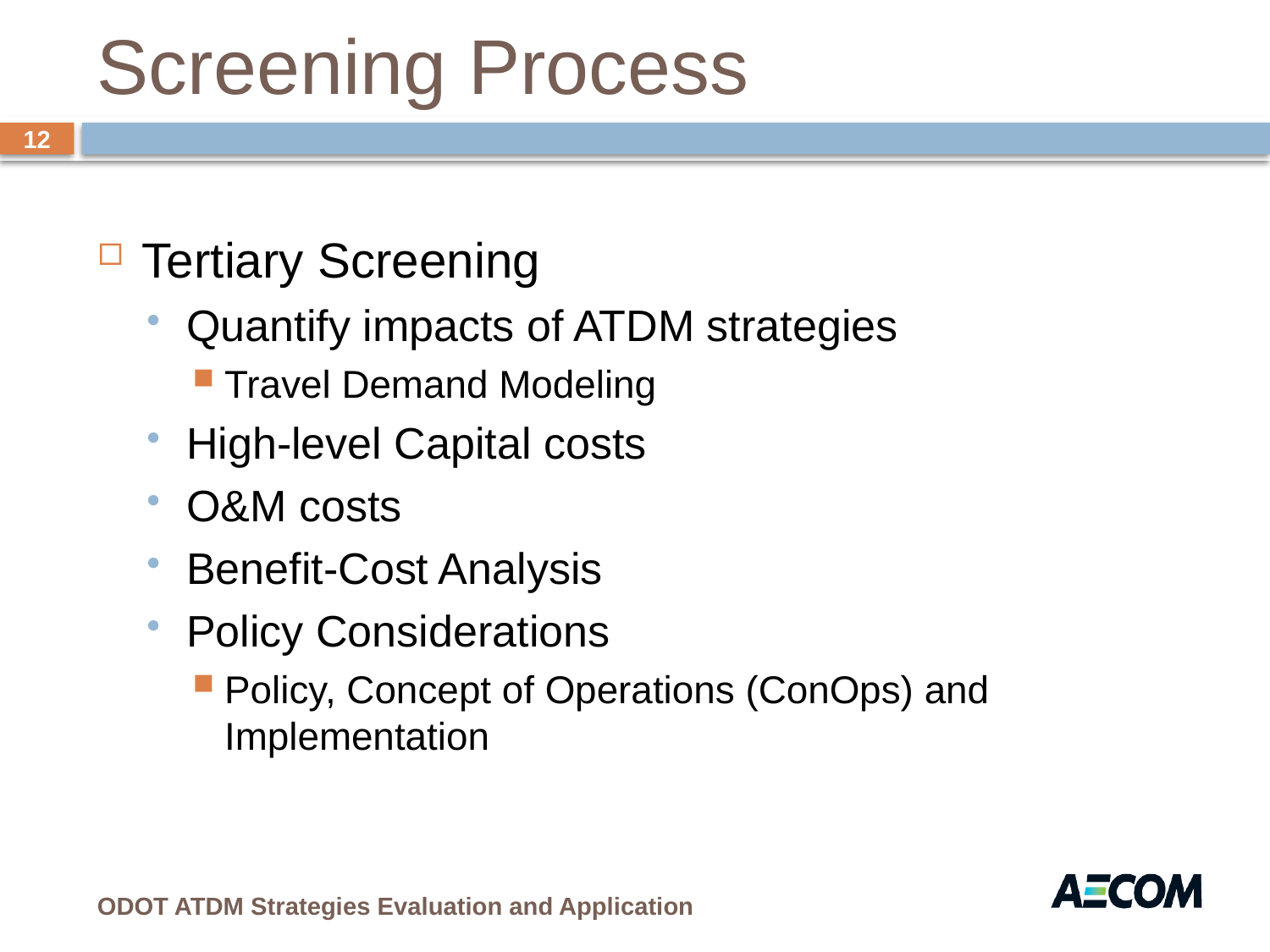

# Screening Process
12
Tertiary Screening
Quantify impacts of ATDM strategies
Travel Demand Modeling
High-level Capital costs
O&M costs
Benefit-Cost Analysis
Policy Considerations
Policy, Concept of Operations (ConOps) and Implementation

ODOT ATDM Strategies Evaluation and Application